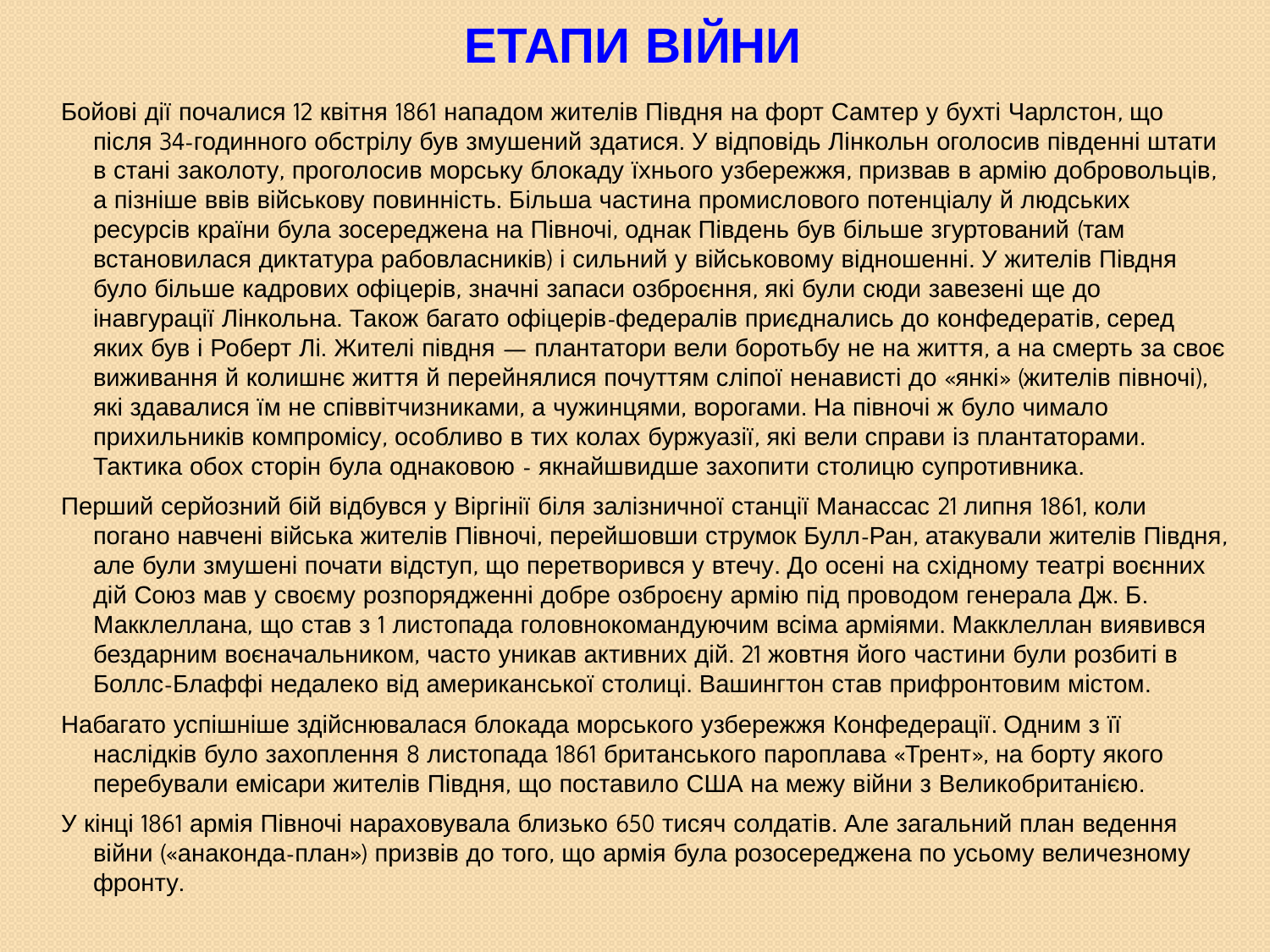

# Етапи війни
 Бойові дії почалися 12 квітня 1861 нападом жителів Півдня на форт Самтер у бухті Чарлстон, що після 34-годинного обстрілу був змушений здатися. У відповідь Лінкольн оголосив південні штати в стані заколоту, проголосив морську блокаду їхнього узбережжя, призвав в армію добровольців, а пізніше ввів військову повинність. Більша частина промислового потенціалу й людських ресурсів країни була зосереджена на Півночі, однак Південь був більше згуртований (там встановилася диктатура рабовласників) і сильний у військовому відношенні. У жителів Півдня було більше кадрових офіцерів, значні запаси озброєння, які були сюди завезені ще до інавгурації Лінкольна. Також багато офіцерів-федералів приєднались до конфедератів, серед яких був і Роберт Лі. Жителі півдня — плантатори вели боротьбу не на життя, а на смерть за своє виживання й колишнє життя й перейнялися почуттям сліпої ненависті до «янкі» (жителів півночі), які здавалися їм не співвітчизниками, а чужинцями, ворогами. На півночі ж було чимало прихильників компромісу, особливо в тих колах буржуазії, які вели справи із плантаторами. Тактика обох сторін була однаковою - якнайшвидше захопити столицю супротивника.
 Перший серйозний бій відбувся у Віргінії біля залізничної станції Манассас 21 липня 1861, коли погано навчені війська жителів Півночі, перейшовши струмок Булл-Ран, атакували жителів Півдня, але були змушені почати відступ, що перетворився у втечу. До осені на східному театрі воєнних дій Союз мав у своєму розпорядженні добре озброєну армію під проводом генерала Дж. Б. Макклеллана, що став з 1 листопада головнокомандуючим всіма арміями. Макклеллан виявився бездарним воєначальником, часто уникав активних дій. 21 жовтня його частини були розбиті в Боллс-Блаффі недалеко від американської столиці. Вашингтон став прифронтовим містом.
 Набагато успішніше здійснювалася блокада морського узбережжя Конфедерації. Одним з її наслідків було захоплення 8 листопада 1861 британського пароплава «Трент», на борту якого перебували емісари жителів Півдня, що поставило США на межу війни з Великобританією.
 У кінці 1861 армія Півночі нараховувала близько 650 тисяч солдатів. Але загальний план ведення війни («анаконда-план») призвів до того, що армія була розосереджена по усьому величезному фронту.